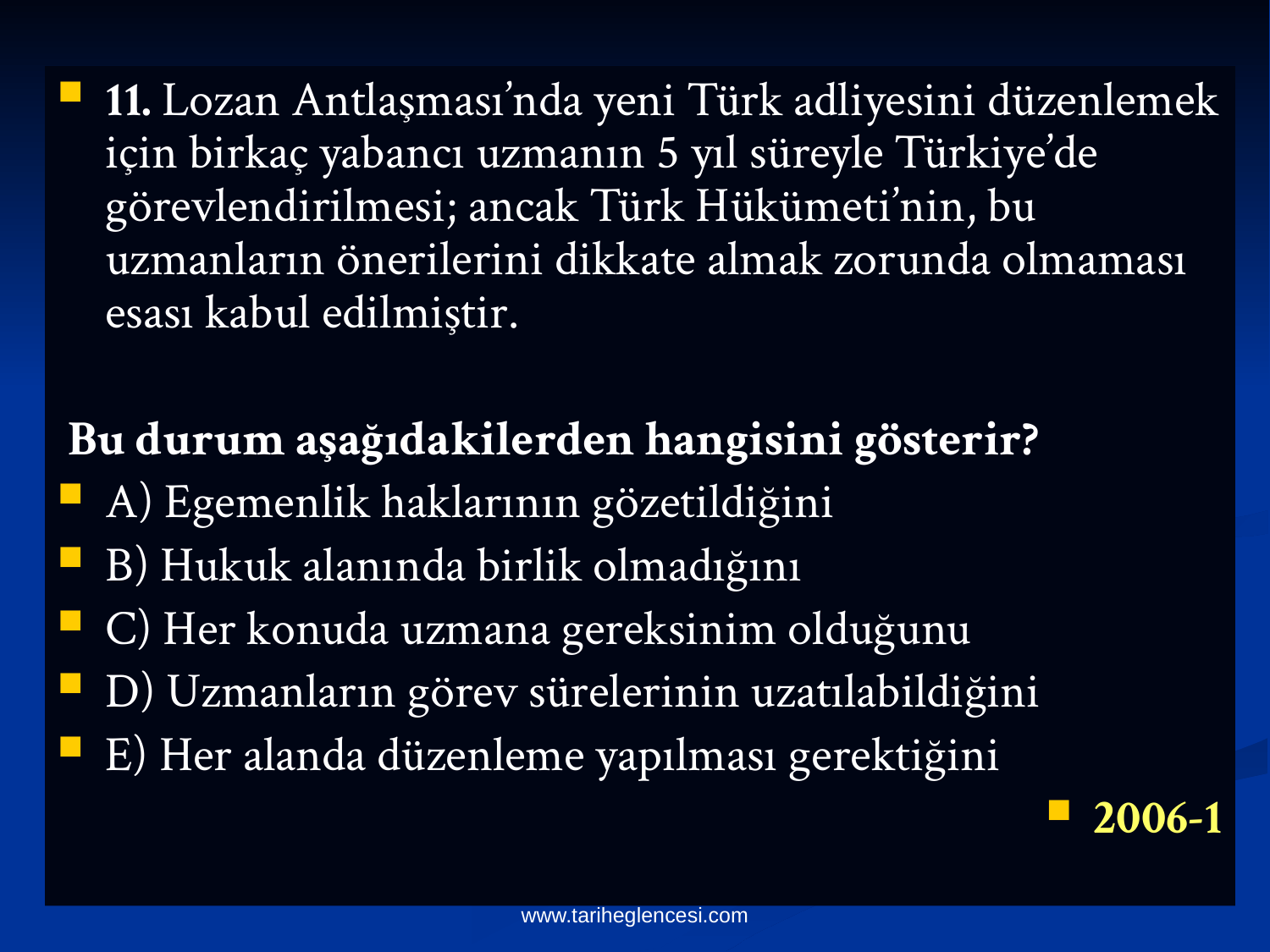

11. Lozan Antlaşması’nda yeni Türk adliyesini düzenlemek için birkaç yabancı uzmanın 5 yıl süreyle Türkiye’de görevlendirilmesi; ancak Türk Hükümeti’nin, bu uzmanların önerilerini dikkate almak zorunda olmaması esası kabul edilmiştir.

 Bu durum aşağıdakilerden hangisini gösterir?
A) Egemenlik haklarının gözetildiğini
B) Hukuk alanında birlik olmadığını
C) Her konuda uzmana gereksinim olduğunu
D) Uzmanların görev sürelerinin uzatılabildiğini
E) Her alanda düzenleme yapılması gerektiğini
2006-1
www.tariheglencesi.com